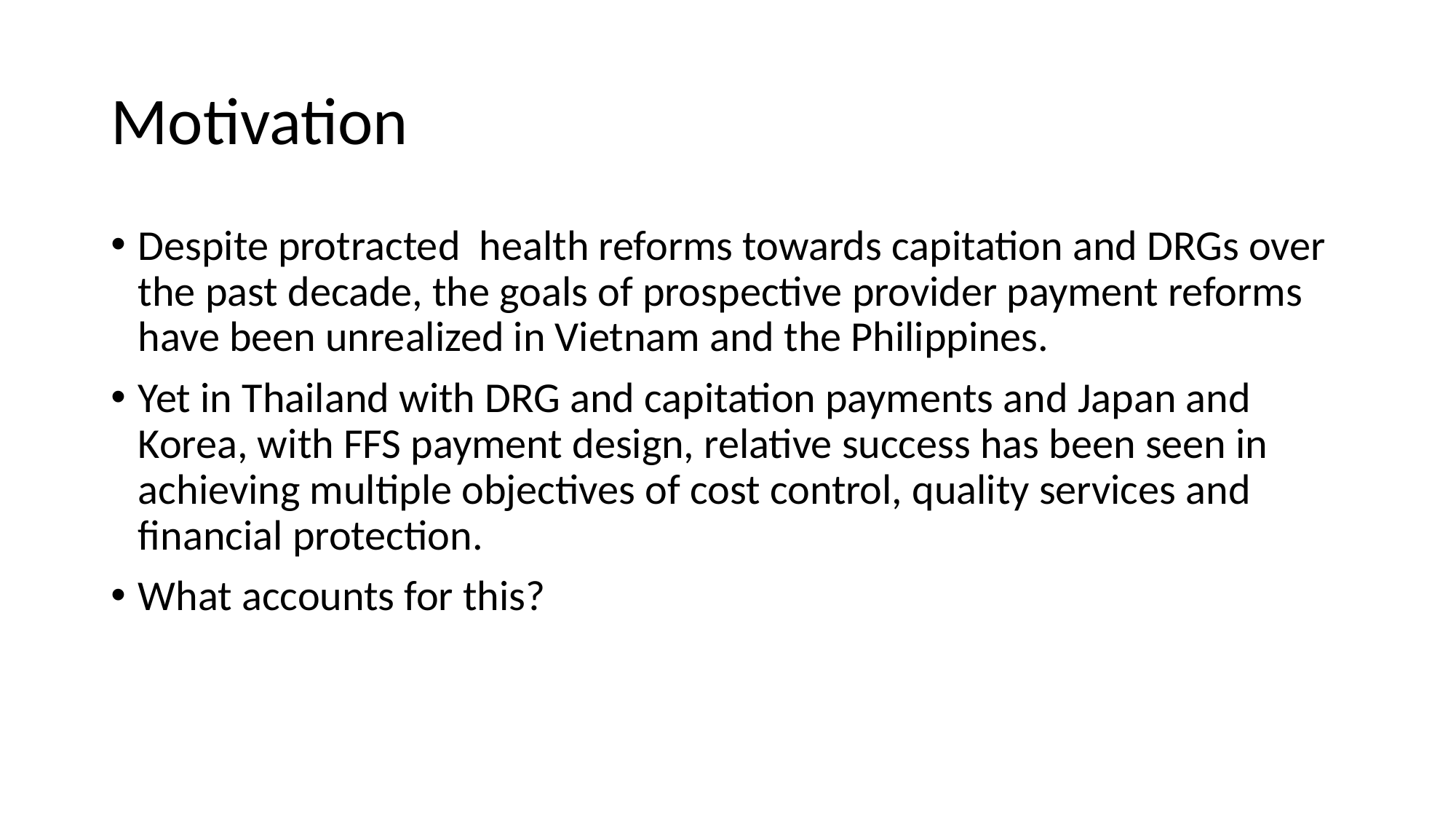

# Motivation
Despite protracted  health reforms towards capitation and DRGs over the past decade, the goals of prospective provider payment reforms have been unrealized in Vietnam and the Philippines.
Yet in Thailand with DRG and capitation payments and Japan and Korea, with FFS payment design, relative success has been seen in achieving multiple objectives of cost control, quality services and financial protection.
What accounts for this?